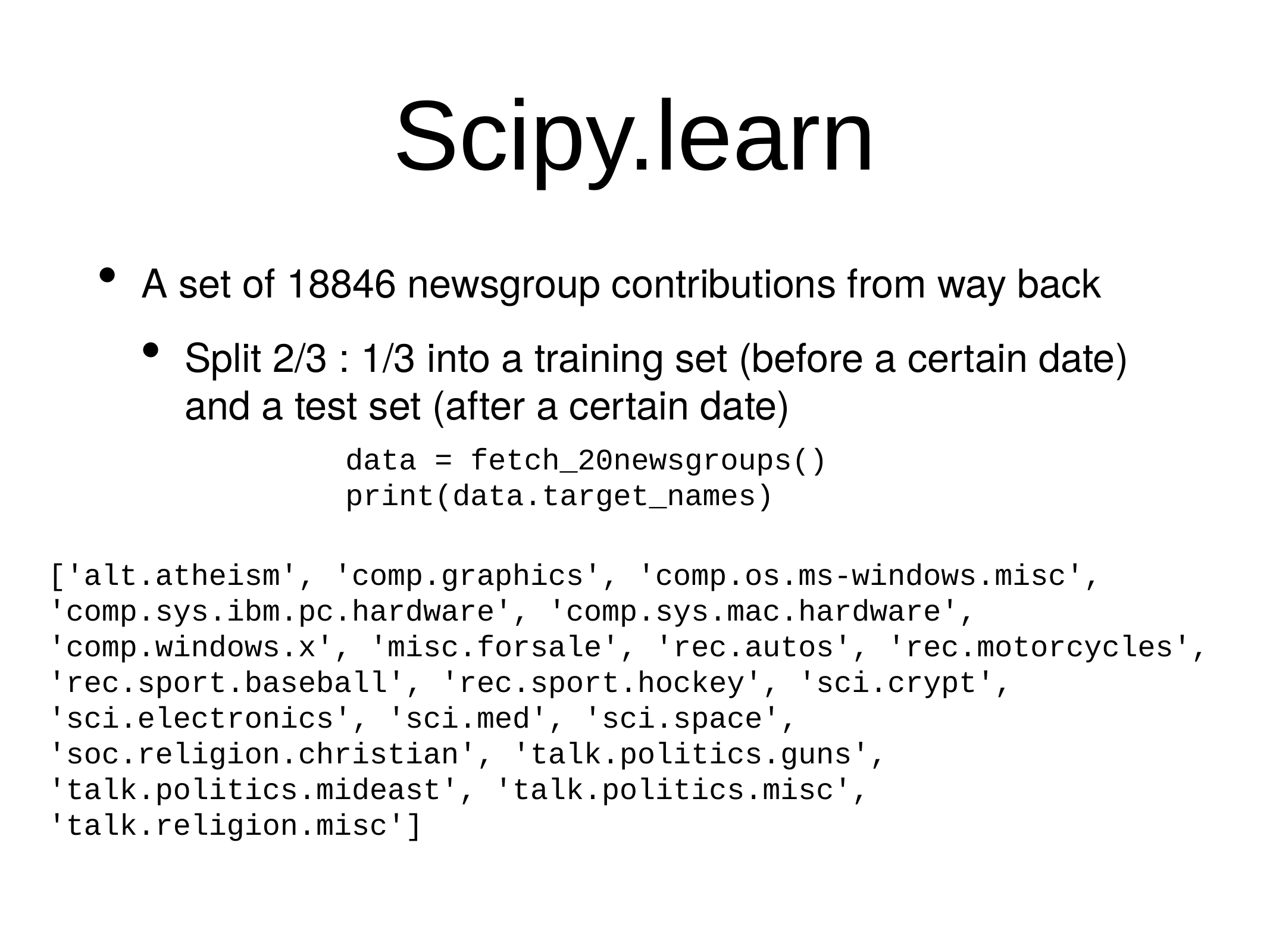

# Scipy.learn
A set of 18846 newsgroup contributions from way back
Split 2/3 : 1/3 into a training set (before a certain date) and a test set (after a certain date)
data = fetch_20newsgroups()
print(data.target_names)
['alt.atheism', 'comp.graphics', 'comp.os.ms-windows.misc', 'comp.sys.ibm.pc.hardware', 'comp.sys.mac.hardware', 'comp.windows.x', 'misc.forsale', 'rec.autos', 'rec.motorcycles', 'rec.sport.baseball', 'rec.sport.hockey', 'sci.crypt', 'sci.electronics', 'sci.med', 'sci.space', 'soc.religion.christian', 'talk.politics.guns', 'talk.politics.mideast', 'talk.politics.misc', 'talk.religion.misc']